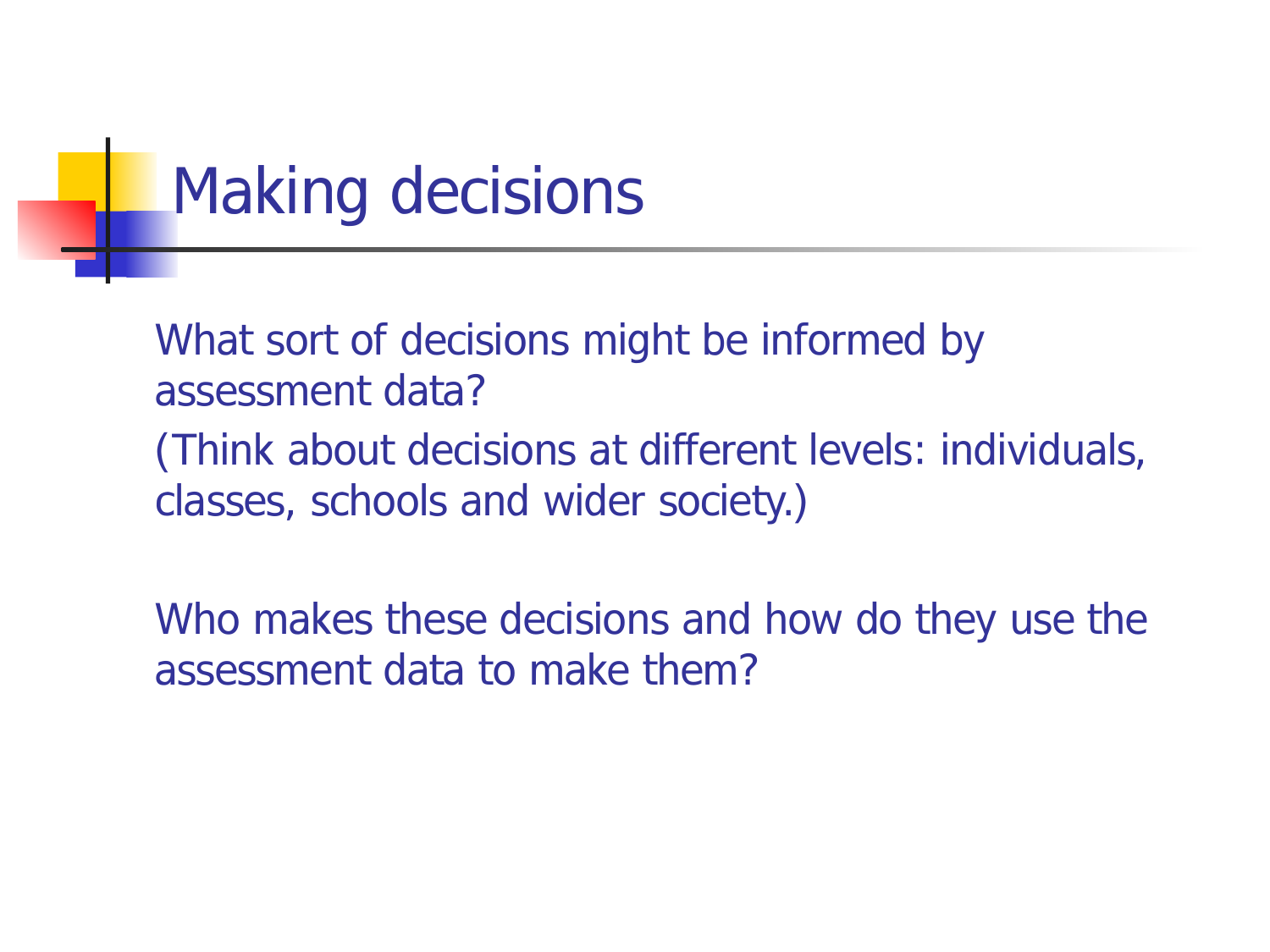

# Making decisions
	What sort of decisions might be informed by assessment data?
	(Think about decisions at different levels: individuals, classes, schools and wider society.)

	Who makes these decisions and how do they use the assessment data to make them?